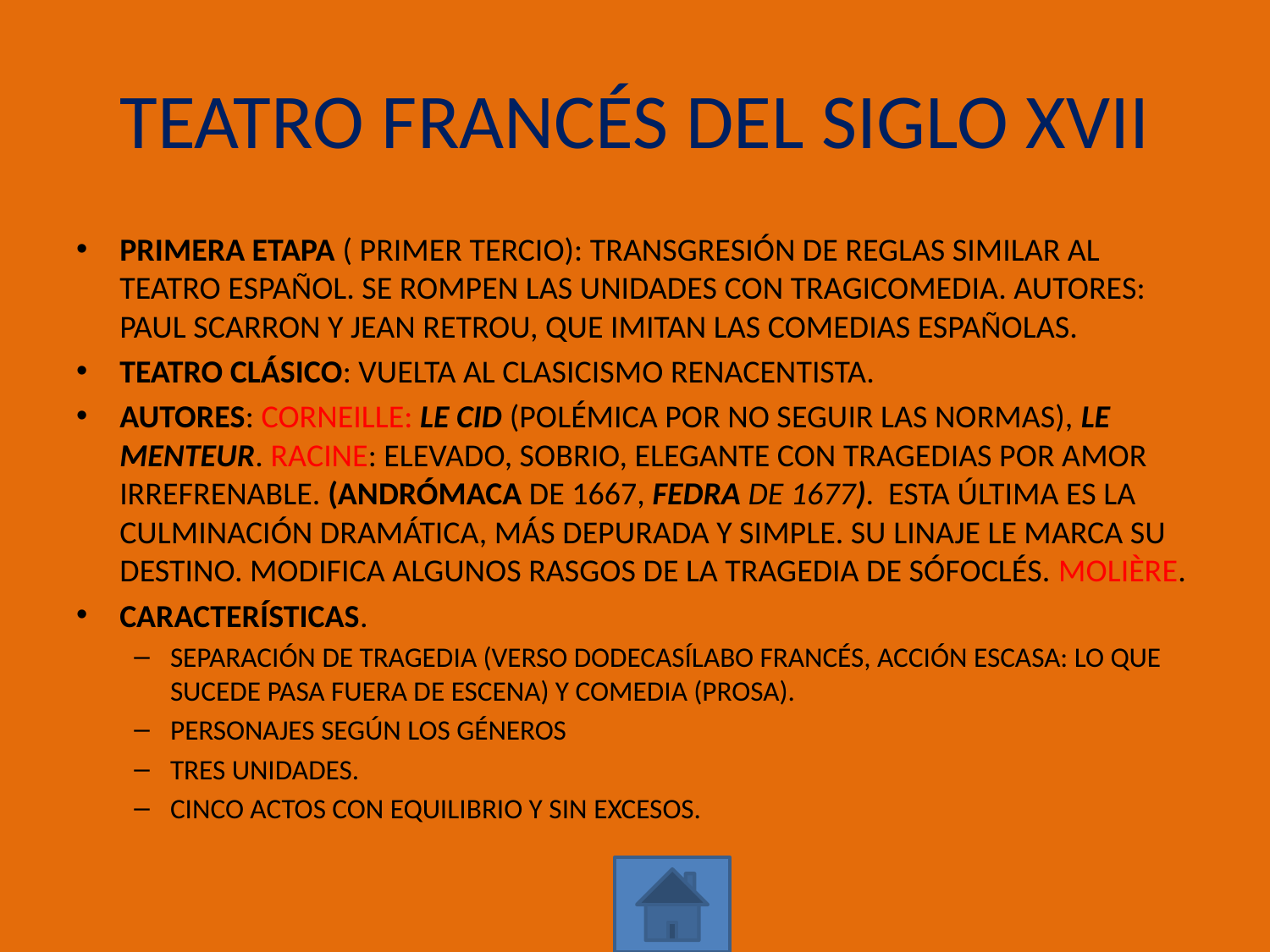

# TEATRO FRANCÉS DEL SIGLO XVII
PRIMERA ETAPA ( PRIMER TERCIO): TRANSGRESIÓN DE REGLAS SIMILAR AL TEATRO ESPAÑOL. SE ROMPEN LAS UNIDADES CON TRAGICOMEDIA. AUTORES: PAUL SCARRON Y JEAN RETROU, QUE IMITAN LAS COMEDIAS ESPAÑOLAS.
TEATRO CLÁSICO: VUELTA AL CLASICISMO RENACENTISTA.
AUTORES: CORNEILLE: LE CID (POLÉMICA POR NO SEGUIR LAS NORMAS), LE MENTEUR. RACINE: ELEVADO, SOBRIO, ELEGANTE CON TRAGEDIAS POR AMOR IRREFRENABLE. (ANDRÓMACA DE 1667, FEDRA DE 1677).  ESTA ÚLTIMA ES LA CULMINACIÓN DRAMÁTICA, MÁS DEPURADA Y SIMPLE. SU LINAJE LE MARCA SU DESTINO. MODIFICA ALGUNOS RASGOS DE LA TRAGEDIA DE SÓFOCLÉS. MOLIÈRE.
CARACTERÍSTICAS.
SEPARACIÓN DE TRAGEDIA (VERSO DODECASÍLABO FRANCÉS, ACCIÓN ESCASA: LO QUE SUCEDE PASA FUERA DE ESCENA) Y COMEDIA (PROSA).
PERSONAJES SEGÚN LOS GÉNEROS
TRES UNIDADES.
CINCO ACTOS CON EQUILIBRIO Y SIN EXCESOS.